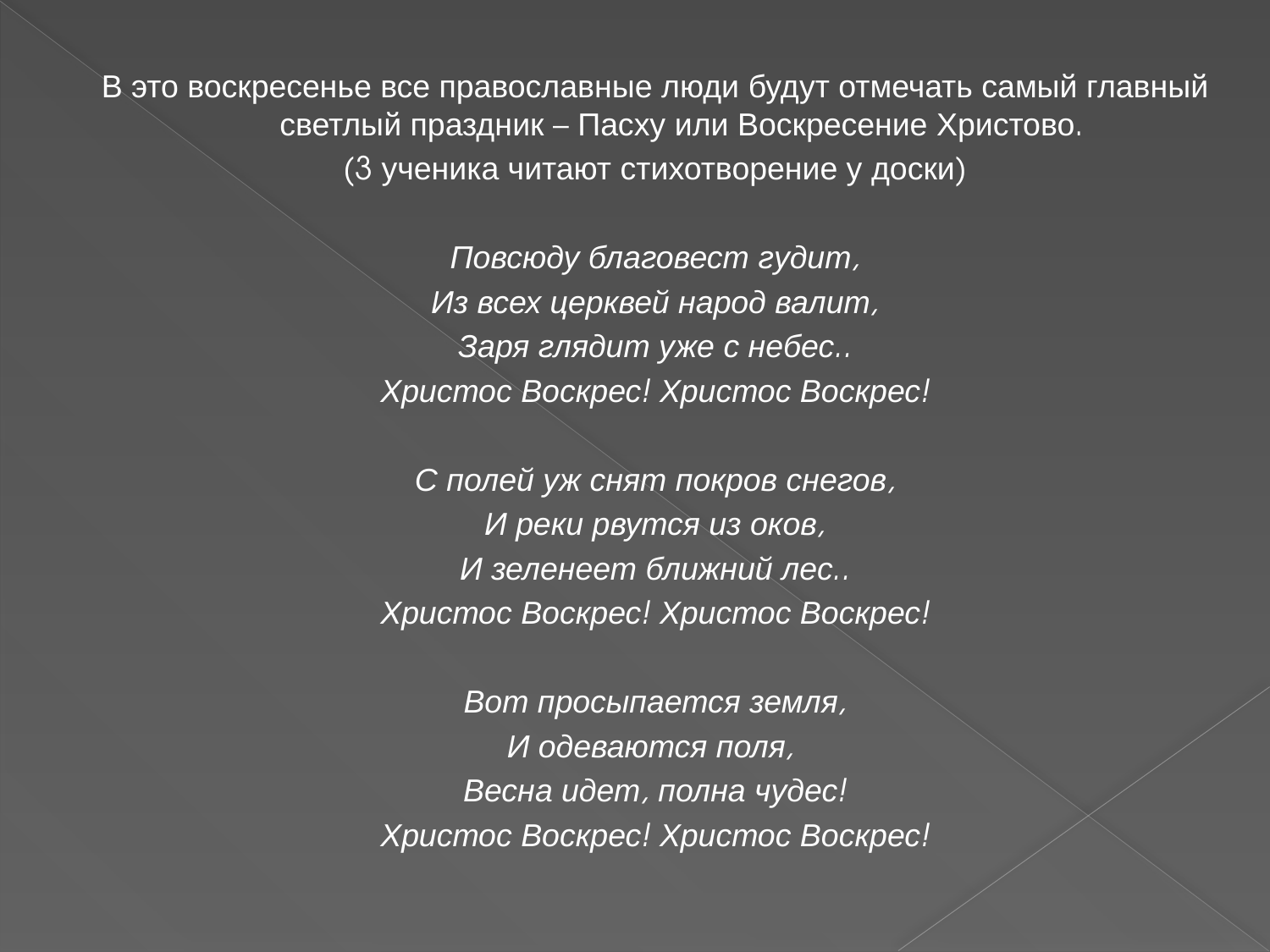

В это воскресенье все православные люди будут отмечать самый главный светлый праздник – Пасху или Воскресение Христово.
(3 ученика читают стихотворение у доски)

Повсюду благовест гудит,
Из всех церквей народ валит,
Заря глядит уже с небес..
Христос Воскрес! Христос Воскрес!

С полей уж снят покров снегов,
И реки рвутся из оков,
И зеленеет ближний лес..
Христос Воскрес! Христос Воскрес!

Вот просыпается земля,
И одеваются поля,
Весна идет, полна чудес!
Христос Воскрес! Христос Воскрес!